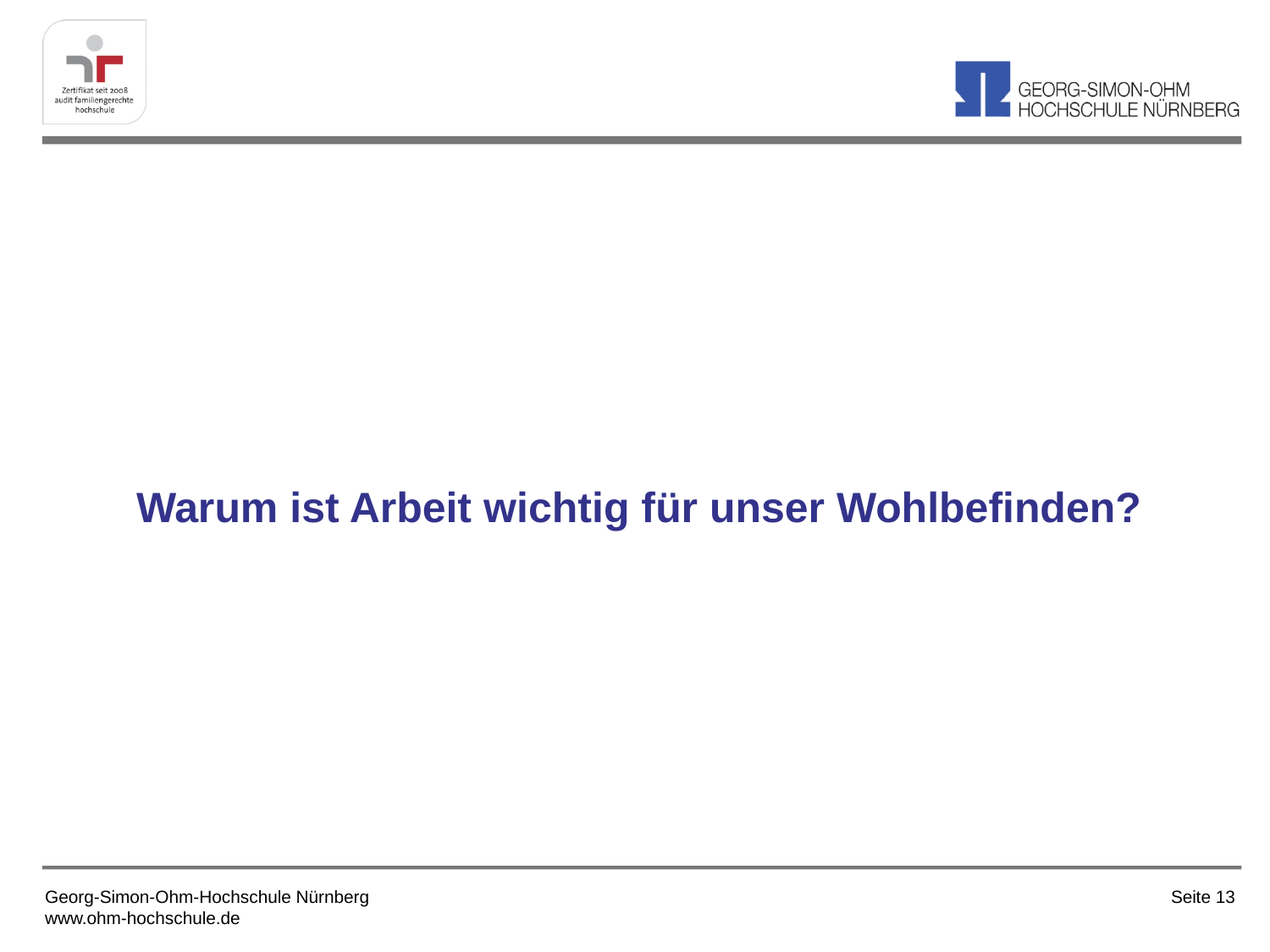

# Warum ist Arbeit wichtig für unser Wohlbefinden?
Georg-Simon-Ohm-Hochschule Nürnberg
www.ohm-hochschule.de
Seite 13